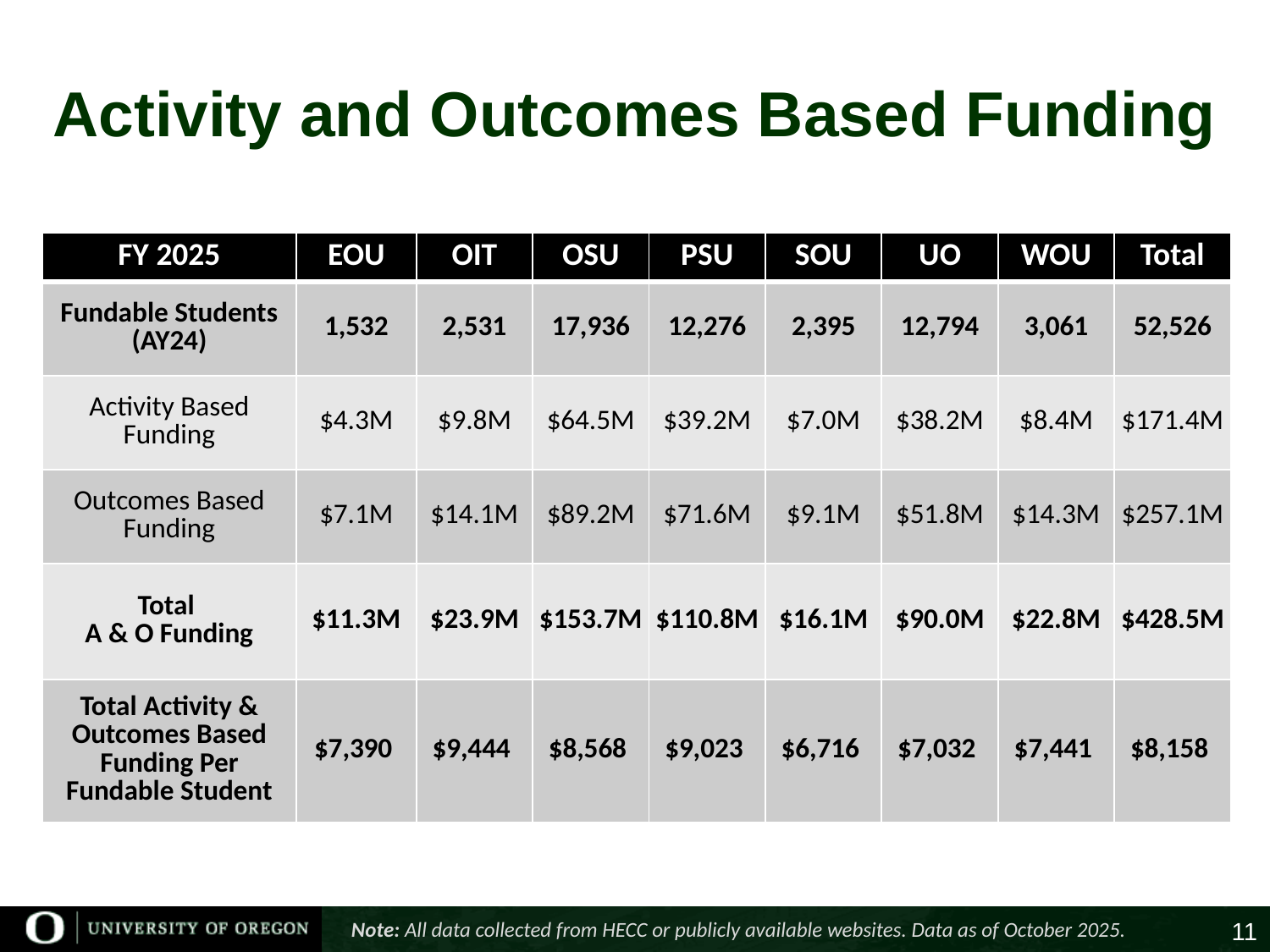

# Activity and Outcomes Based Funding
| FY 2025 | EOU | OIT | OSU | PSU | SOU | UO | WOU | Total |
| --- | --- | --- | --- | --- | --- | --- | --- | --- |
| Fundable Students (AY24) | 1,532 | 2,531 | 17,936 | 12,276 | 2,395 | 12,794 | 3,061 | 52,526 |
| Activity Based Funding | $4.3M | $9.8M | $64.5M | $39.2M | $7.0M | $38.2M | $8.4M | $171.4M |
| Outcomes Based Funding | $7.1M | $14.1M | $89.2M | $71.6M | $9.1M | $51.8M | $14.3M | $257.1M |
| Total A & O Funding | $11.3M | $23.9M | $153.7M | $110.8M | $16.1M | $90.0M | $22.8M | $428.5M |
| Total Activity & Outcomes Based Funding Per Fundable Student | $7,390 | $9,444 | $8,568 | $9,023 | $6,716 | $7,032 | $7,441 | $8,158 |
Note: All data collected from HECC or publicly available websites. Data as of October 2025.
11